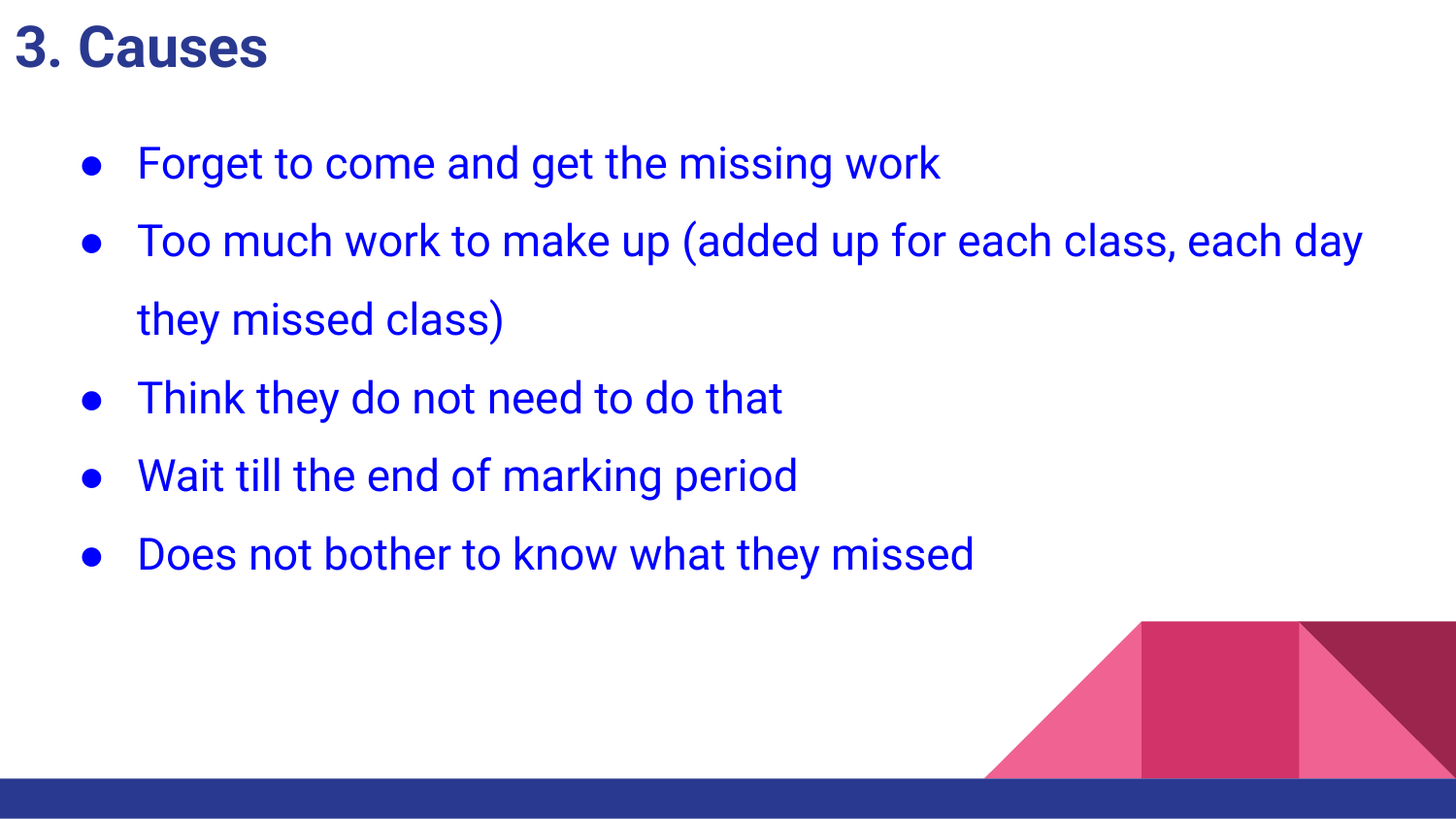

# 3. Causes
Forget to come and get the missing work
Too much work to make up (added up for each class, each day they missed class)
Think they do not need to do that
Wait till the end of marking period
Does not bother to know what they missed